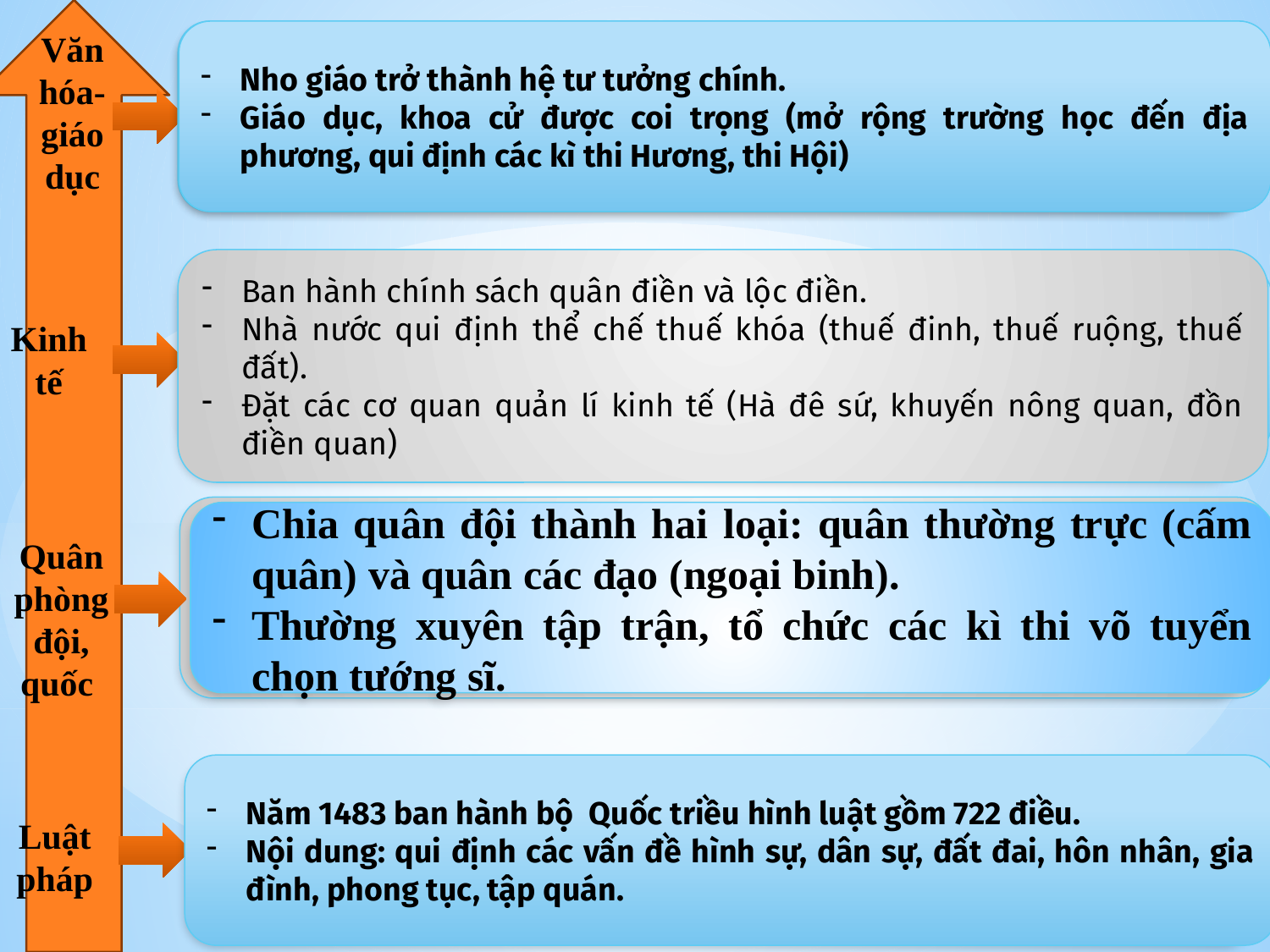

Văn hóa-giáo dục

Nho giáo trở thành hệ tư tưởng chính.
Giáo dục, khoa cử được coi trọng (mở rộng trường học đến địa phương, qui định các kì thi Hương, thi Hội)

Ban hành chính sách quân điền và lộc điền.
Nhà nước qui định thể chế thuế khóa (thuế đinh, thuế ruộng, thuế đất).
Đặt các cơ quan quản lí kinh tế (Hà đê sứ, khuyến nông quan, đồn điền quan)

Kinh tế

Chia quân đội thành hai loại: quân thường trực (cấm quân) và quân các đạo (ngoại binh).
Thường xuyên tập trận, tổ chức các kì thi võ tuyển chọn tướng sĩ.
Quân phòngđội, quốc

Năm 1483 ban hành bộ  Quốc triều hình luật gồm 722 điều.
Nội dung: qui định các vấn đề hình sự, dân sự, đất đai, hôn nhân, gia đình, phong tục, tập quán.
Luật pháp